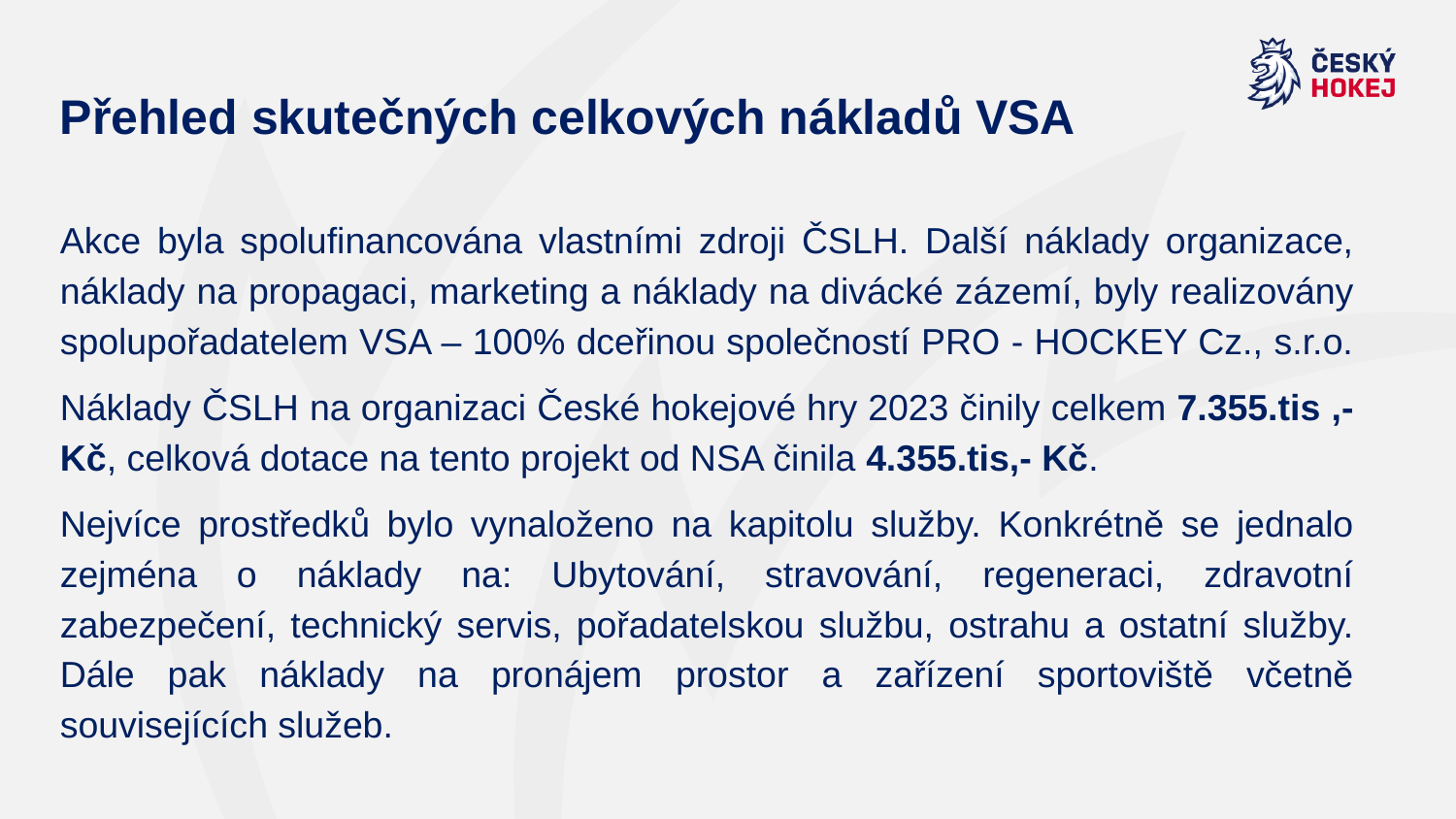

Přehled skutečných celkových nákladů VSA
Akce byla spolufinancována vlastními zdroji ČSLH. Další náklady organizace, náklady na propagaci, marketing a náklady na divácké zázemí, byly realizovány spolupořadatelem VSA – 100% dceřinou společností PRO - HOCKEY Cz., s.r.o.
Náklady ČSLH na organizaci České hokejové hry 2023 činily celkem 7.355.tis ,- Kč, celková dotace na tento projekt od NSA činila 4.355.tis,- Kč.
Nejvíce prostředků bylo vynaloženo na kapitolu služby. Konkrétně se jednalo zejména o náklady na: Ubytování, stravování, regeneraci, zdravotní zabezpečení, technický servis, pořadatelskou službu, ostrahu a ostatní služby. Dále pak náklady na pronájem prostor a zařízení sportoviště včetně souvisejících služeb.